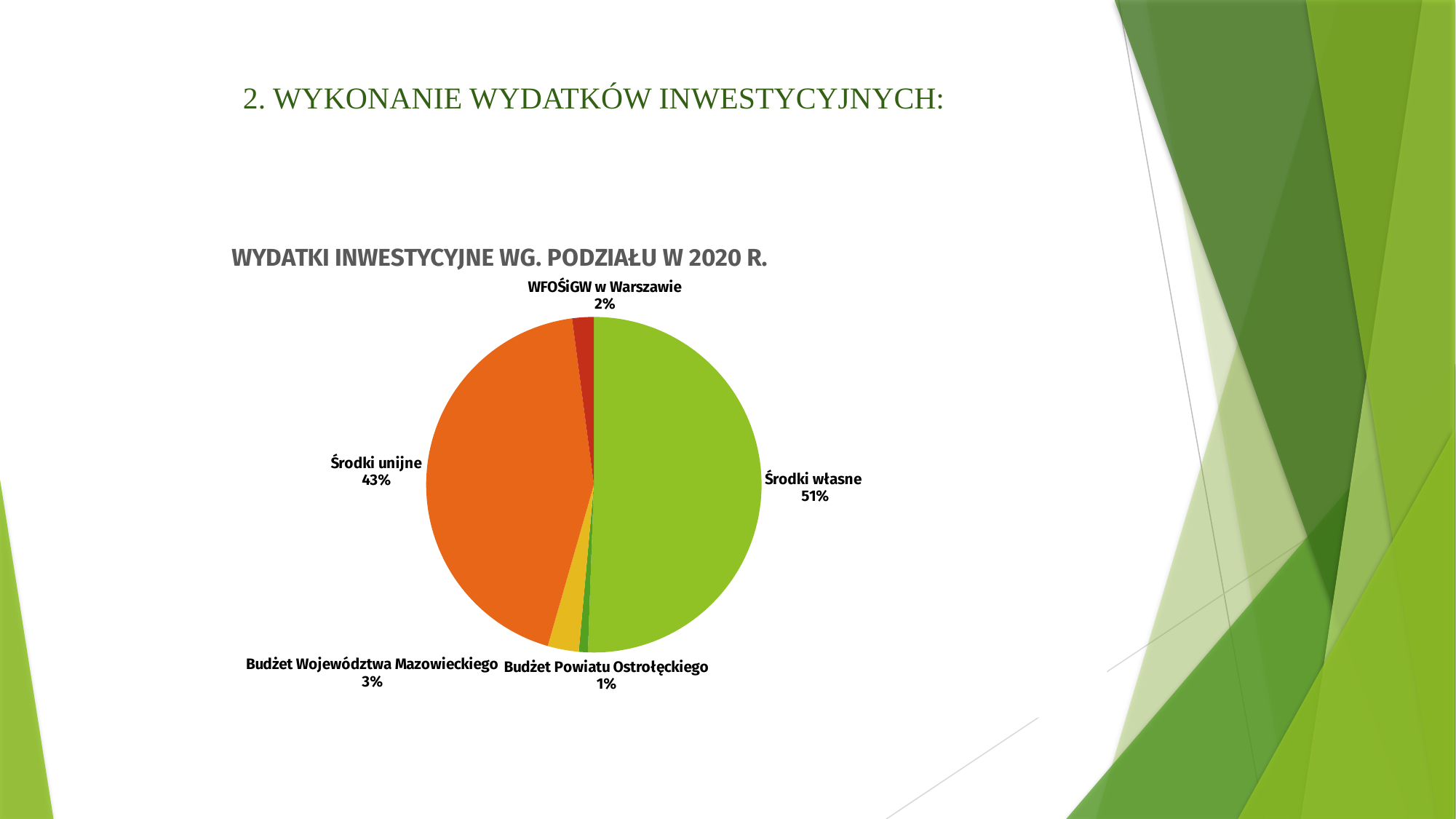

# 2. WYKONANIE WYDATKÓW INWESTYCYJNYCH:

### Chart: WYDATKI INWESTYCYJNE WG. PODZIAŁU W 2020 R.

| Category | WYDATKI BUDŻETU GMINY W 2019 R. |
|---|---|
| Środki własne  | 0.5057 |
| Budżet Powiatu Ostrołęckiego | 0.0087 |
| Budżet Województwa Mazowieckiego | 0.03 |
| Środki unijne | 0.4348 |
| WFOŚiGW w Warszawie | 0.0208 |